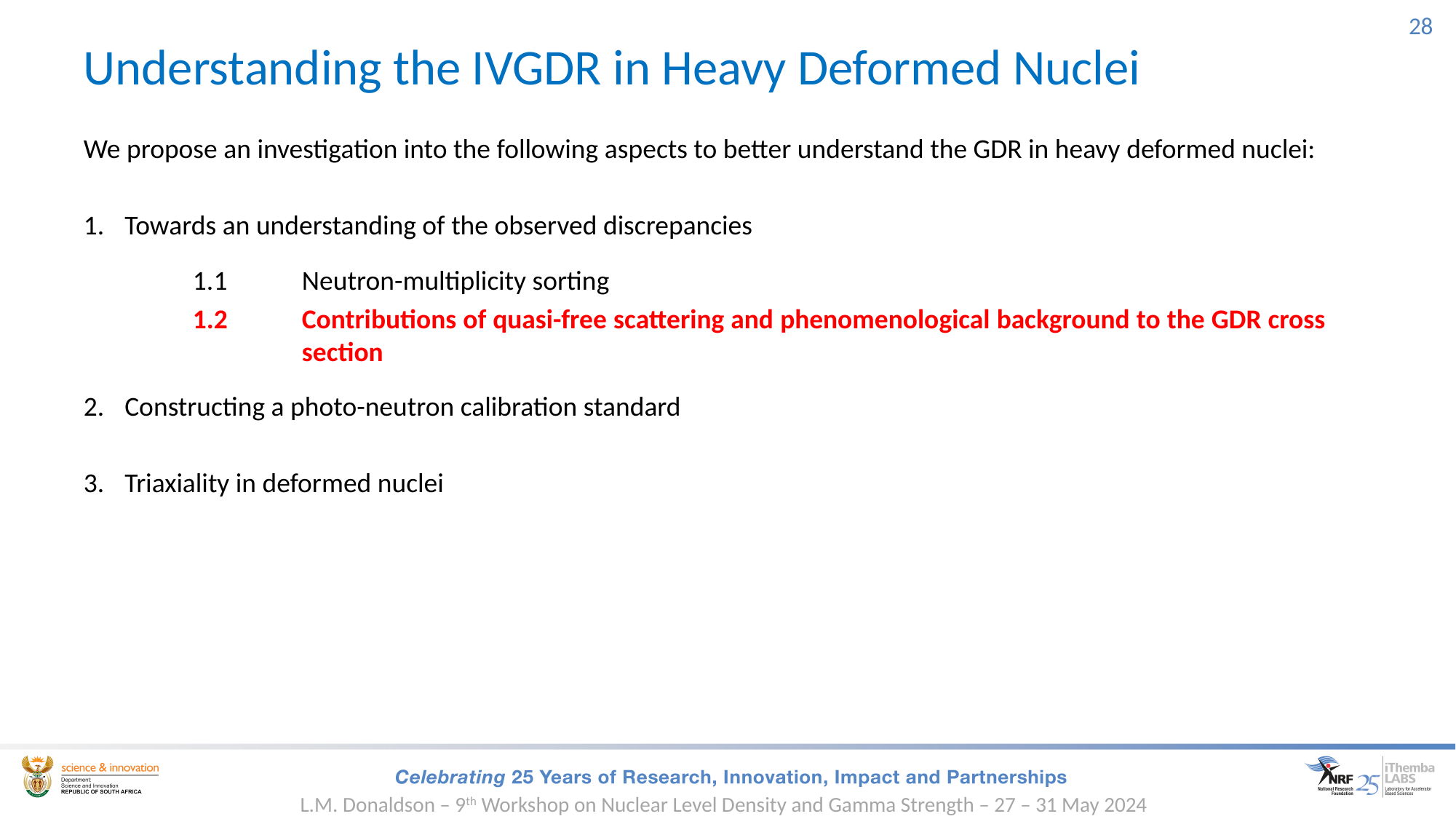

28
# Understanding the IVGDR in Heavy Deformed Nuclei
We propose an investigation into the following aspects to better understand the GDR in heavy deformed nuclei:

Towards an understanding of the observed discrepancies

	1.1	Neutron-multiplicity sorting
	1.2	Contributions of quasi-free scattering and phenomenological background to the GDR cross 		section

Constructing a photo-neutron calibration standard

Triaxiality in deformed nuclei
L.M. Donaldson – 9th Workshop on Nuclear Level Density and Gamma Strength – 27 – 31 May 2024